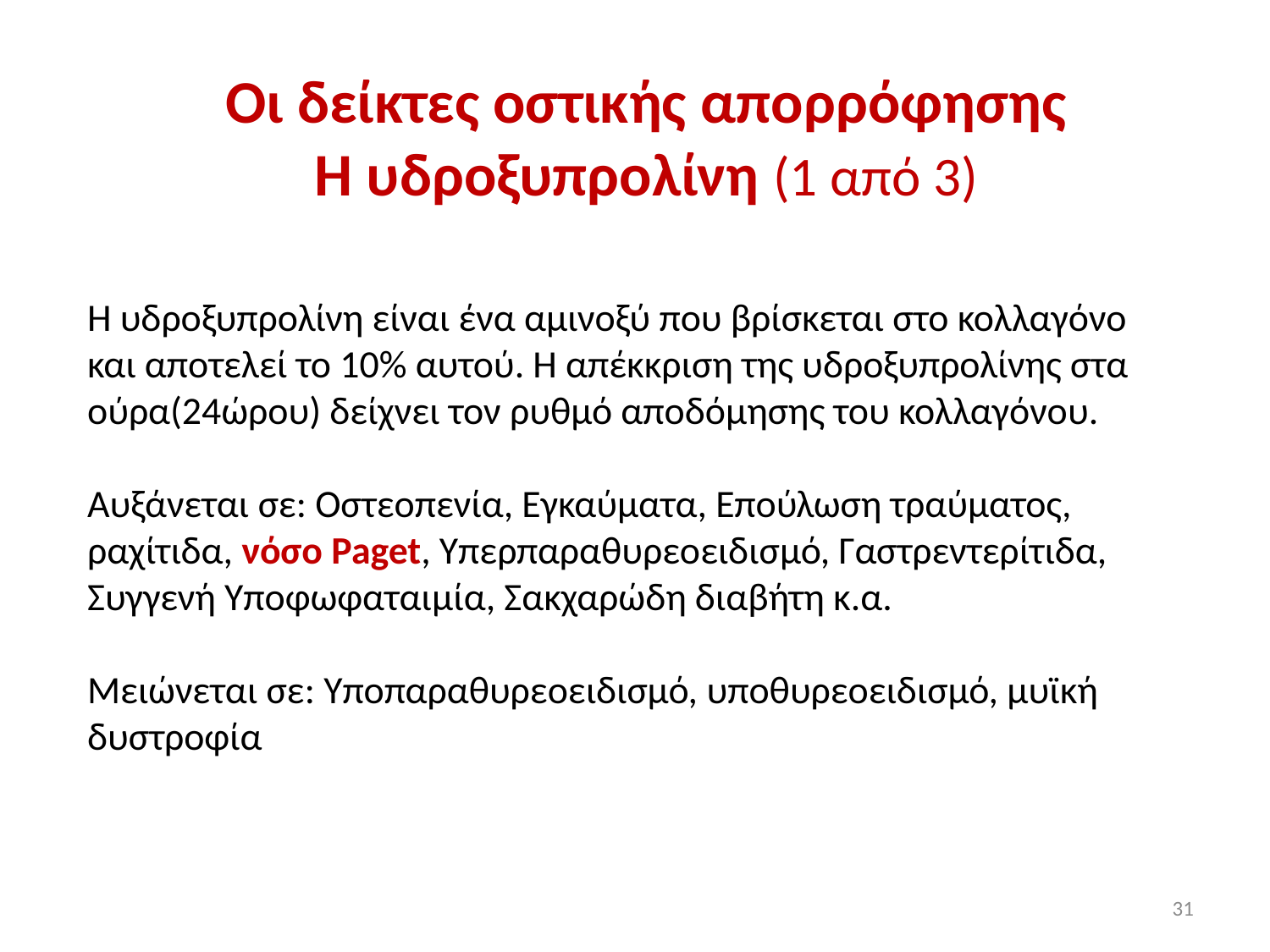

# Οι δείκτες οστικής απορρόφησης H υδροξυπρολίνη (1 από 3)
Η υδροξυπρολίνη είναι ένα αμινοξύ που βρίσκεται στο κολλαγόνο και αποτελεί το 10% αυτού. Η απέκκριση της υδροξυπρολίνης στα ούρα(24ώρου) δείχνει τον ρυθμό αποδόμησης του κολλαγόνου.

Αυξάνεται σε: Οστεοπενία, Εγκαύματα, Επούλωση τραύματος, ραχίτιδα, νόσο Paget, Υπερπαραθυρεοειδισμό, Γαστρεντερίτιδα, Συγγενή Υποφωφαταιμία, Σακχαρώδη διαβήτη κ.α.

Μειώνεται σε: Υποπαραθυρεοειδισμό, υποθυρεοειδισμό, μυϊκή δυστροφία

31